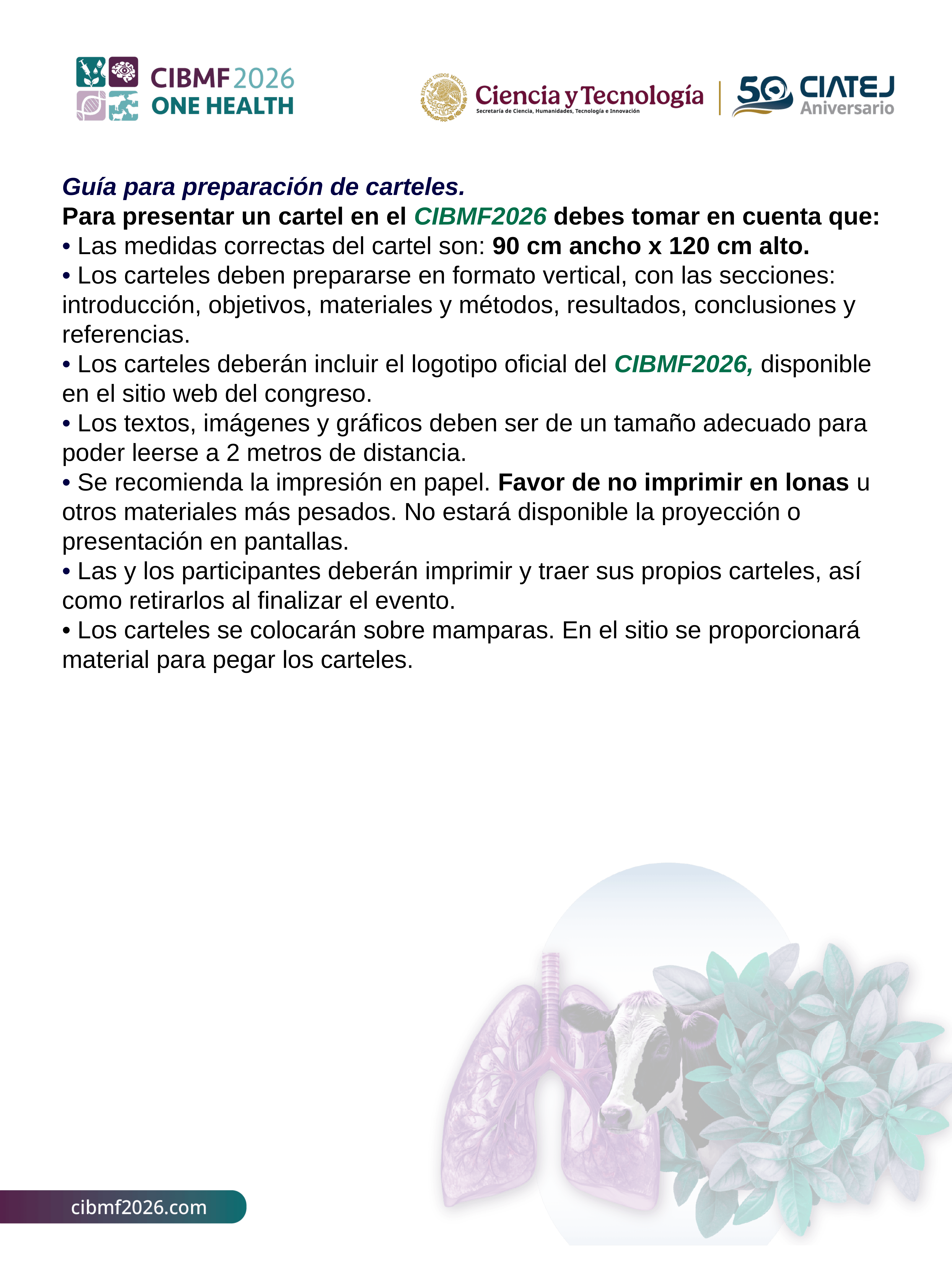

Guía para preparación de carteles.
Para presentar un cartel en el CIBMF2026 debes tomar en cuenta que:
• Las medidas correctas del cartel son: 90 cm ancho x 120 cm alto.
• Los carteles deben prepararse en formato vertical, con las secciones:
introducción, objetivos, materiales y métodos, resultados, conclusiones y
referencias.
• Los carteles deberán incluir el logotipo oficial del CIBMF2026, disponible
en el sitio web del congreso.
• Los textos, imágenes y gráficos deben ser de un tamaño adecuado para
poder leerse a 2 metros de distancia.
• Se recomienda la impresión en papel. Favor de no imprimir en lonas u
otros materiales más pesados. No estará disponible la proyección o
presentación en pantallas.
• Las y los participantes deberán imprimir y traer sus propios carteles, así
como retirarlos al finalizar el evento.
• Los carteles se colocarán sobre mamparas. En el sitio se proporcionará
material para pegar los carteles.